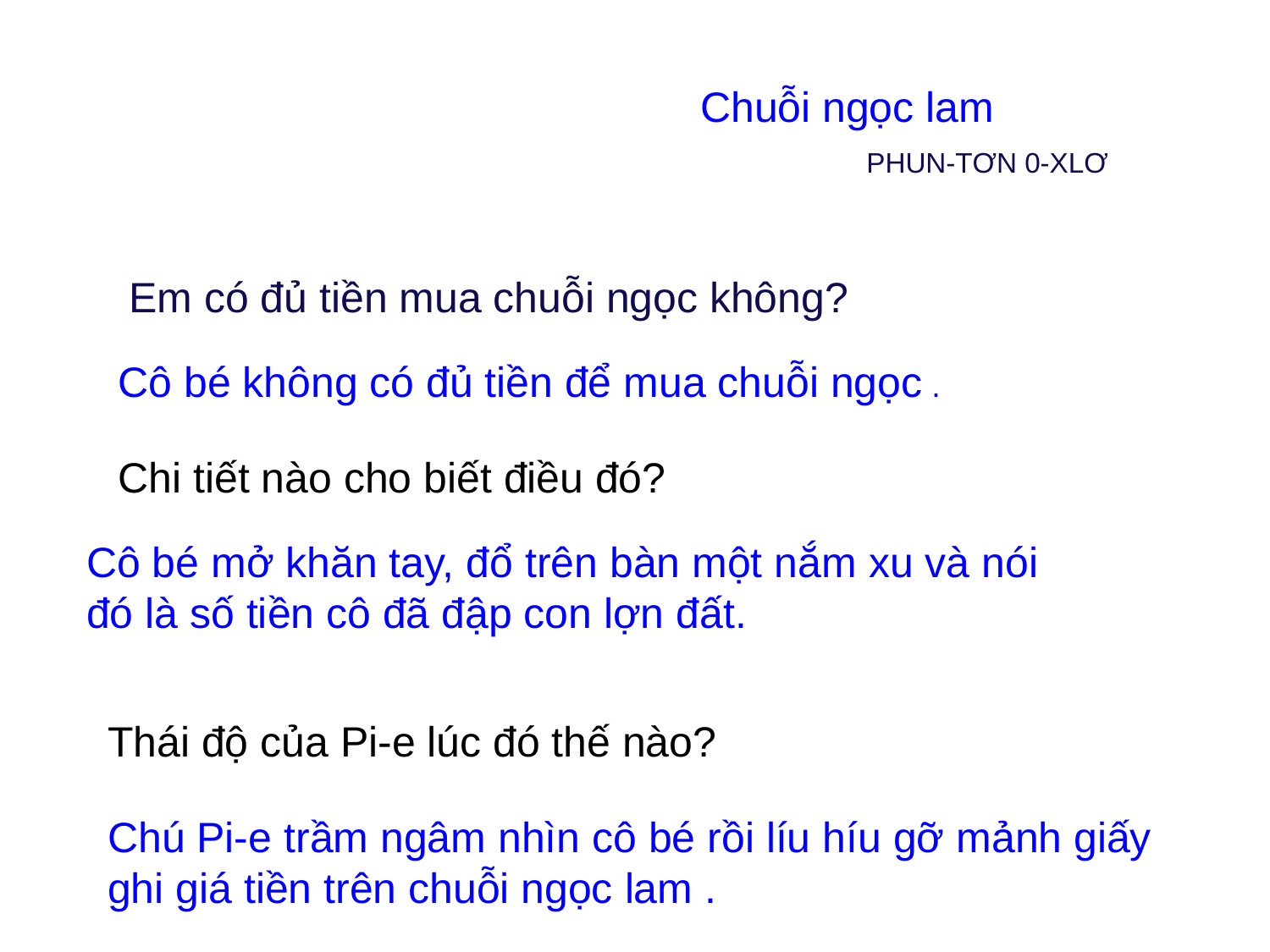

Chuỗi ngọc lam
              PHUN-TƠN 0-XLƠ
Em có đủ tiền mua chuỗi ngọc không?
Cô bé không có đủ tiền để mua chuỗi ngọc .
Chi tiết nào cho biết điều đó?
Cô bé mở khăn tay, đổ trên bàn một nắm xu và nói đó là số tiền cô đã đập con lợn đất.
Thái độ của Pi-e lúc đó thế nào?
Chú Pi-e trầm ngâm nhìn cô bé rồi líu híu gỡ mảnh giấy ghi giá tiền trên chuỗi ngọc lam .